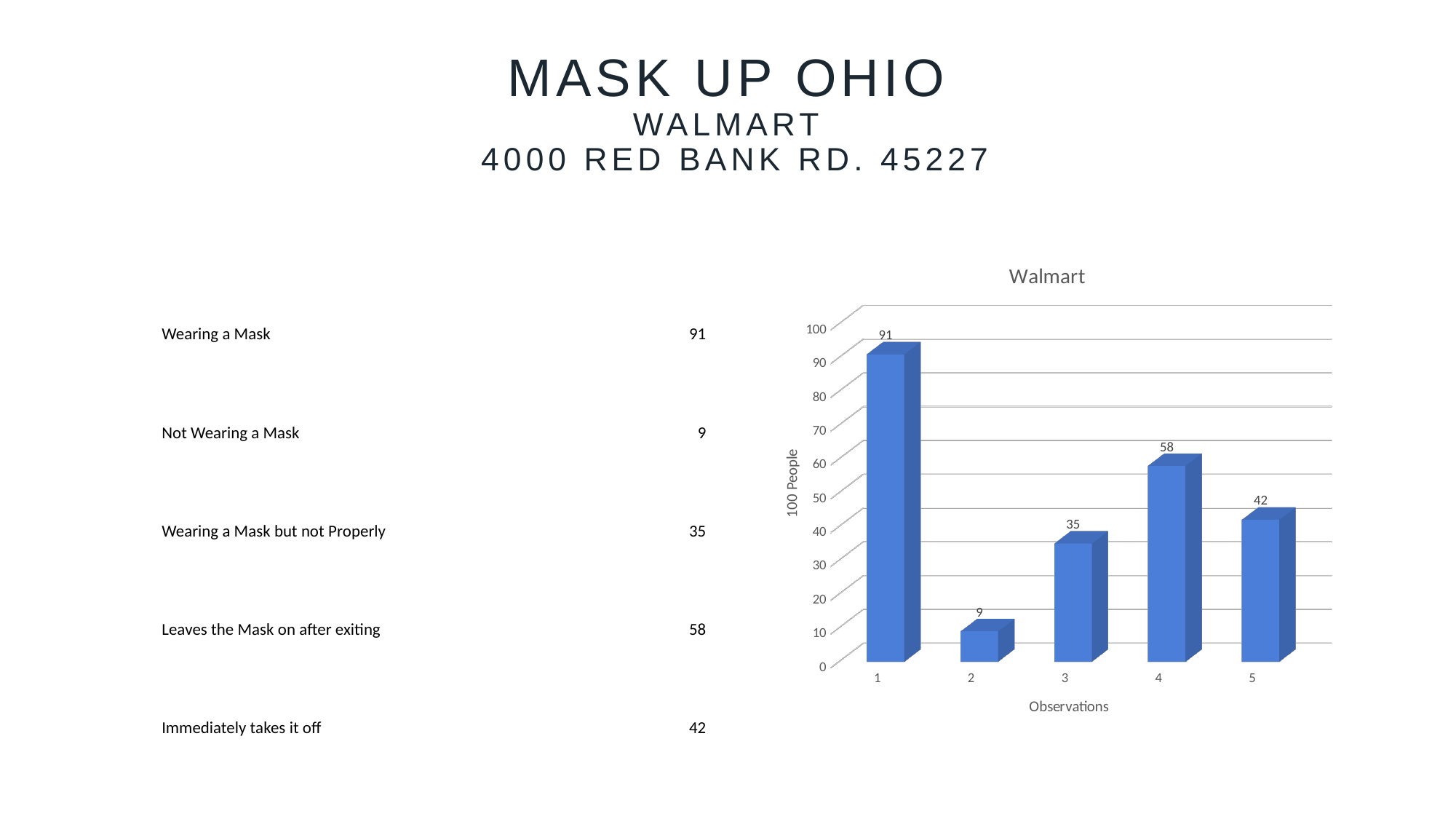

# Mask Up Ohio Walmart 4000 Red Bank Rd. 45227
| Wearing a Mask |  | 91 |
| --- | --- | --- |
| Not Wearing a Mask |  | 9 |
| Wearing a Mask but not Properly |  | 35 |
| Leaves the Mask on after exiting |  | 58 |
| Immediately takes it off |  | 42 |

[unsupported chart]